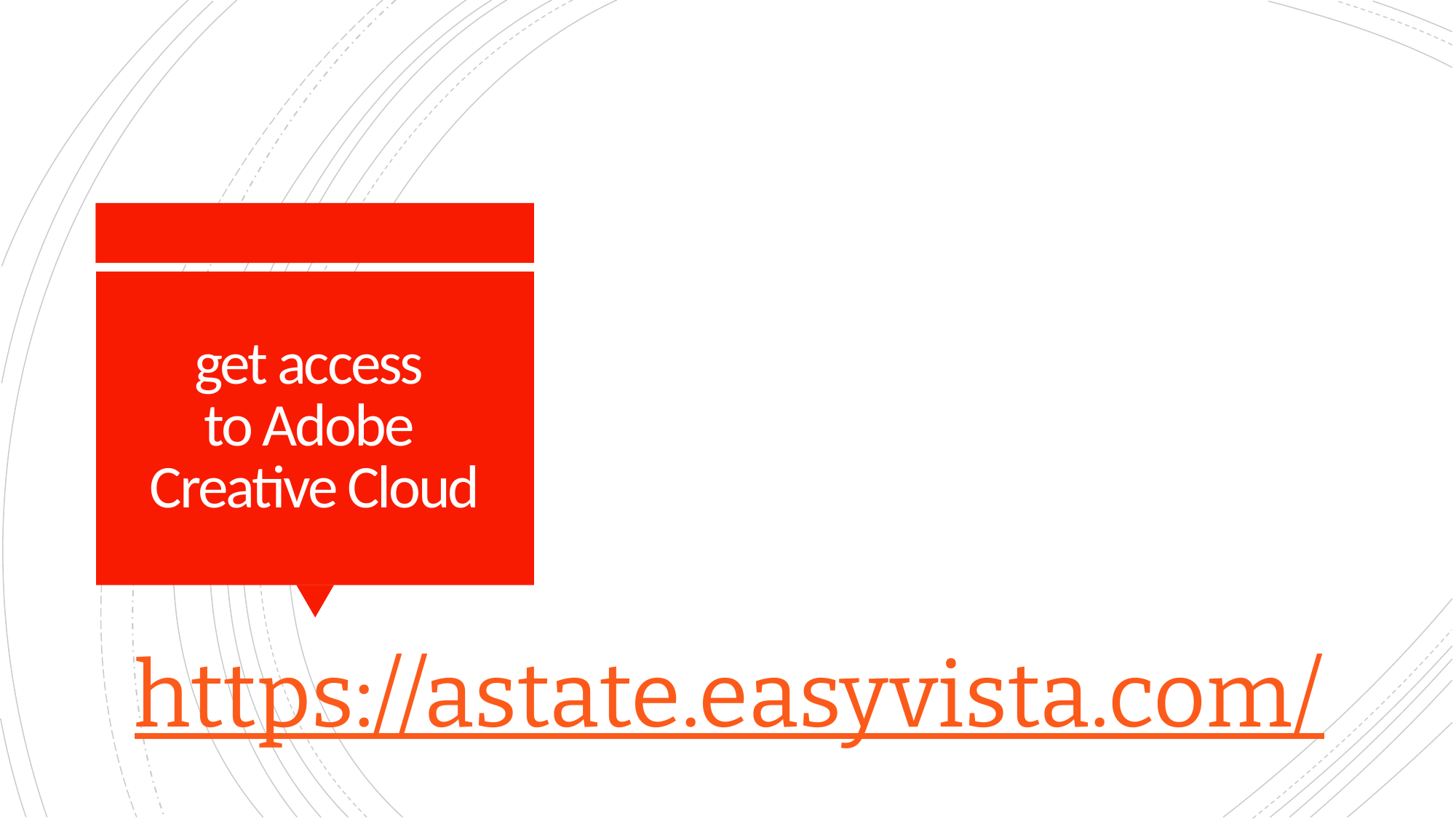

# get access to Adobe Creative Cloud
https://astate.easyvista.com/